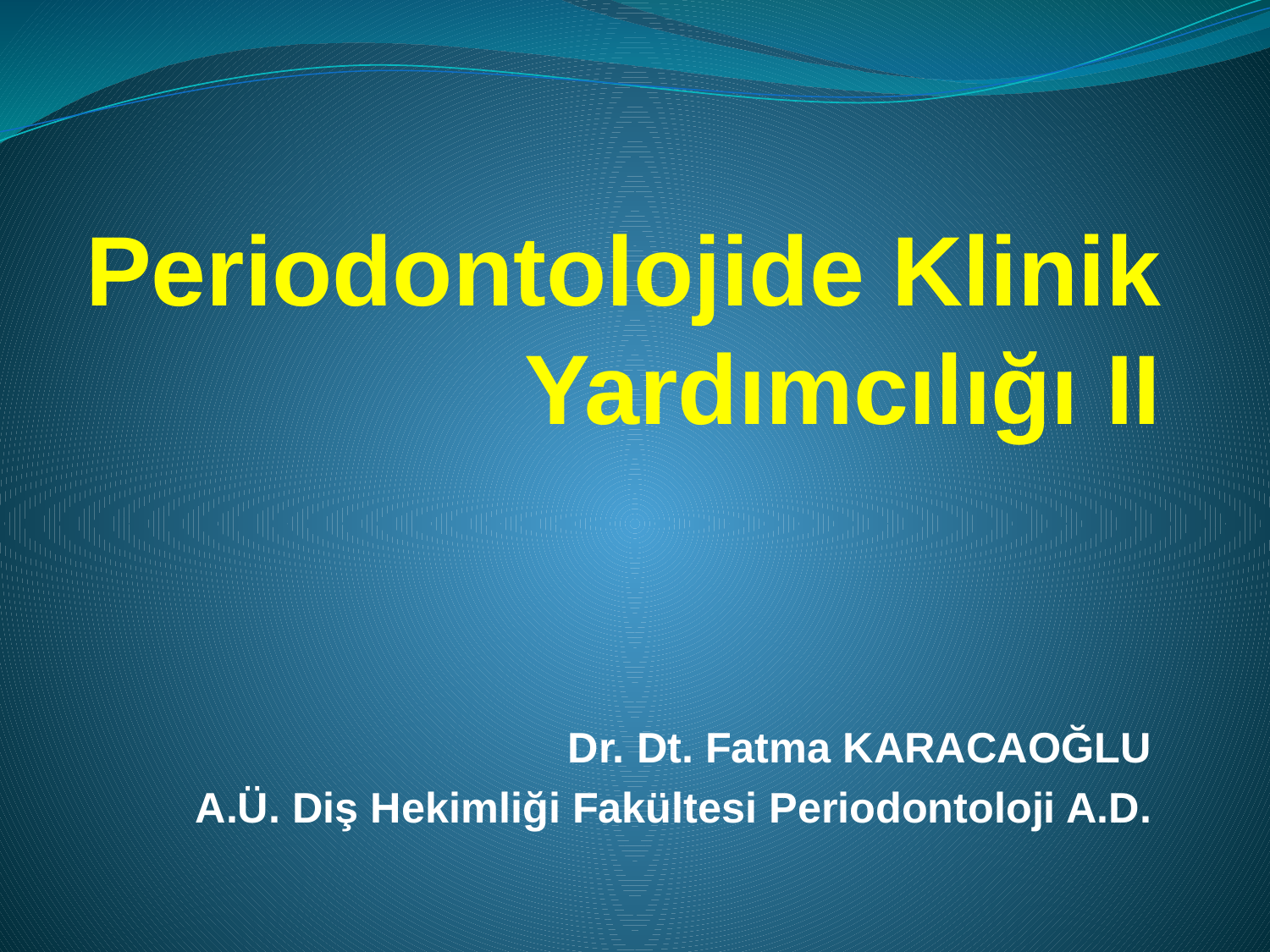

# Periodontolojide Klinik Yardımcılığı II

Dr. Dt. Fatma KARACAOĞLU
A.Ü. Diş Hekimliği Fakültesi Periodontoloji A.D.